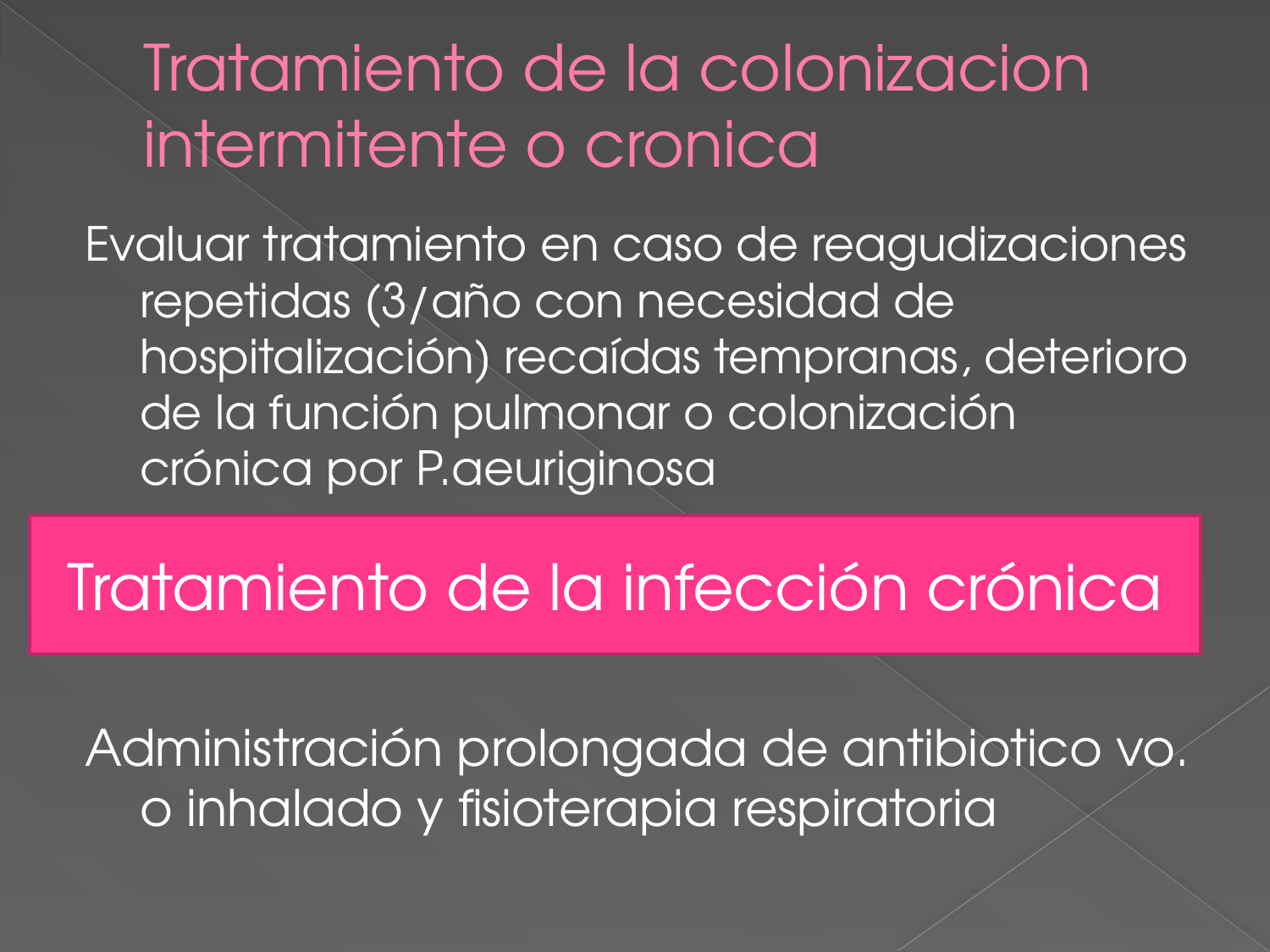

# Tratamiento de la colonizacion intermitente o cronica
Evaluar tratamiento en caso de reagudizaciones repetidas (3/año con necesidad de hospitalización) recaídas tempranas, deterioro de la función pulmonar o colonización crónica por P.aeuriginosa

Administración prolongada de antibiotico vo. o inhalado y fisioterapia respiratoria
Tratamiento de la infección crónica